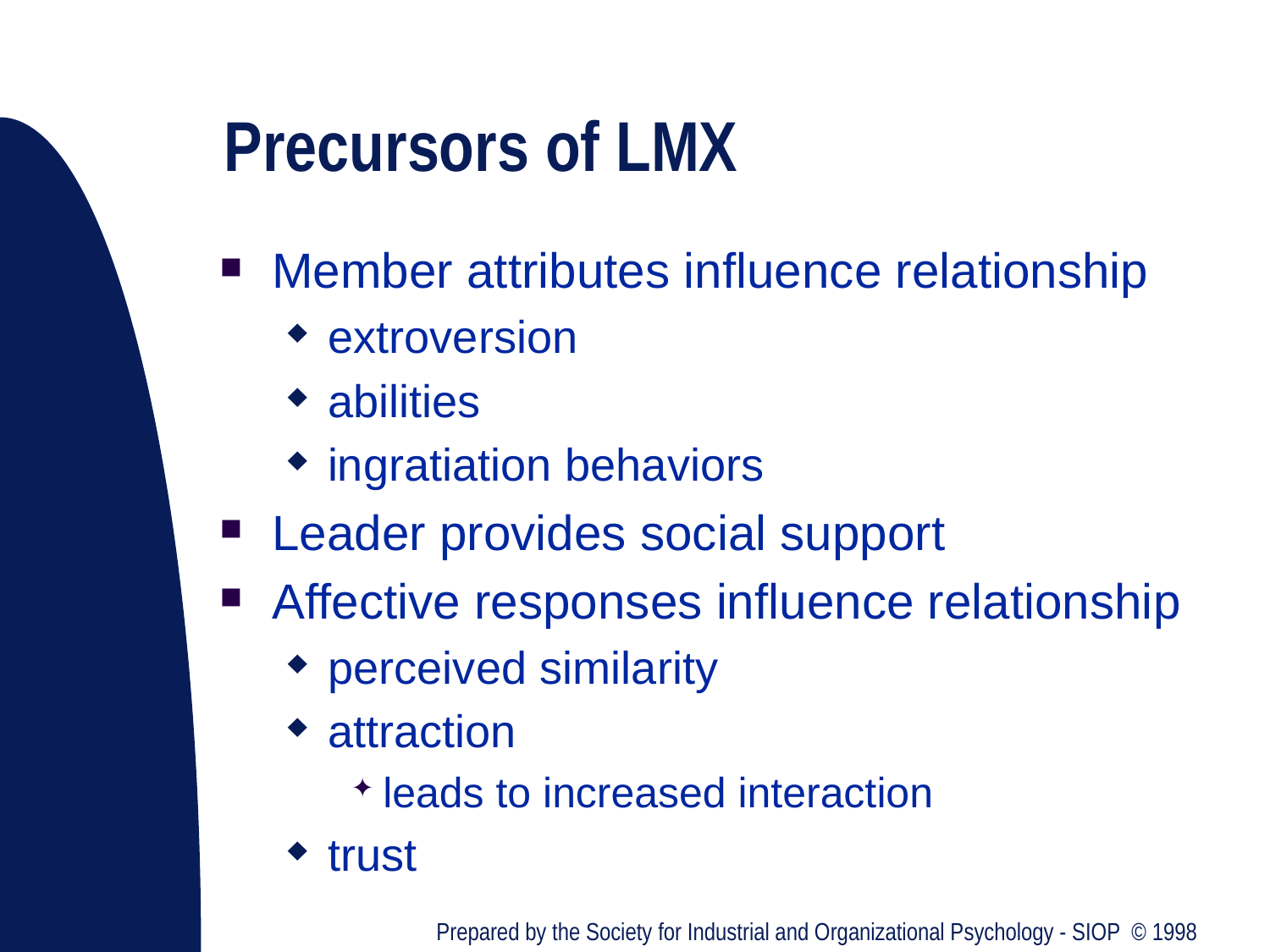

# Precursors of LMX
Member attributes influence relationship
extroversion
abilities
ingratiation behaviors
Leader provides social support
Affective responses influence relationship
perceived similarity
attraction
leads to increased interaction
trust